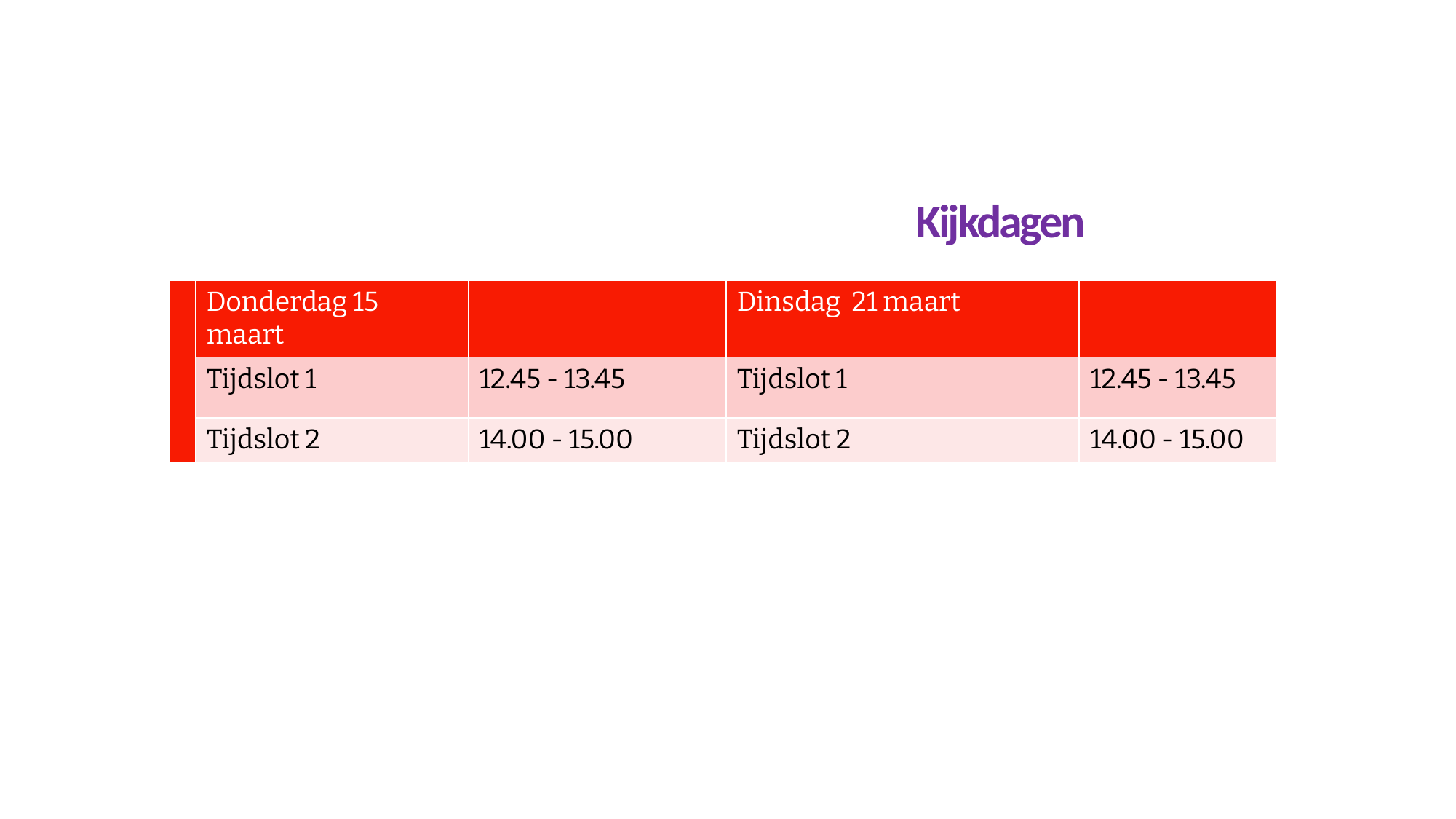

Kijkdagen
|  | Donderdag 15 maart |  | Dinsdag  21 maart |  |
| --- | --- | --- | --- | --- |
|  | Tijdslot 1 | 12.45 - 13.45 | Tijdslot 1 | 12.45 - 13.45 |
|  | Tijdslot 2 | 14.00 - 15.00 | Tijdslot 2 | 14.00 - 15.00 |